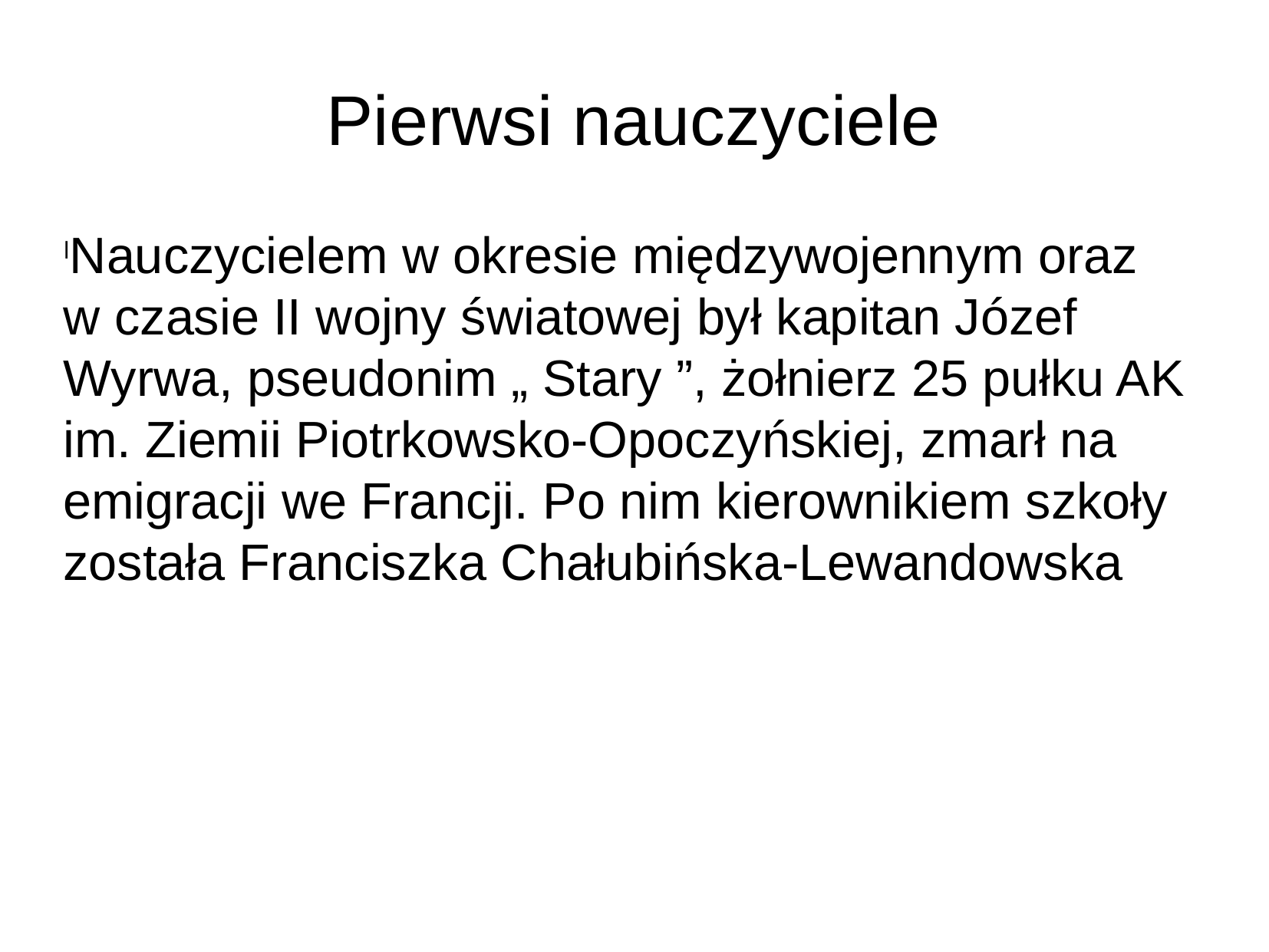

Pierwsi nauczyciele
Nauczycielem w okresie międzywojennym oraz
w czasie II wojny światowej był kapitan Józef Wyrwa, pseudonim „ Stary ”, żołnierz 25 pułku AK im. Ziemii Piotrkowsko-Opoczyńskiej, zmarł na emigracji we Francji. Po nim kierownikiem szkoły została Franciszka Chałubińska-Lewandowska